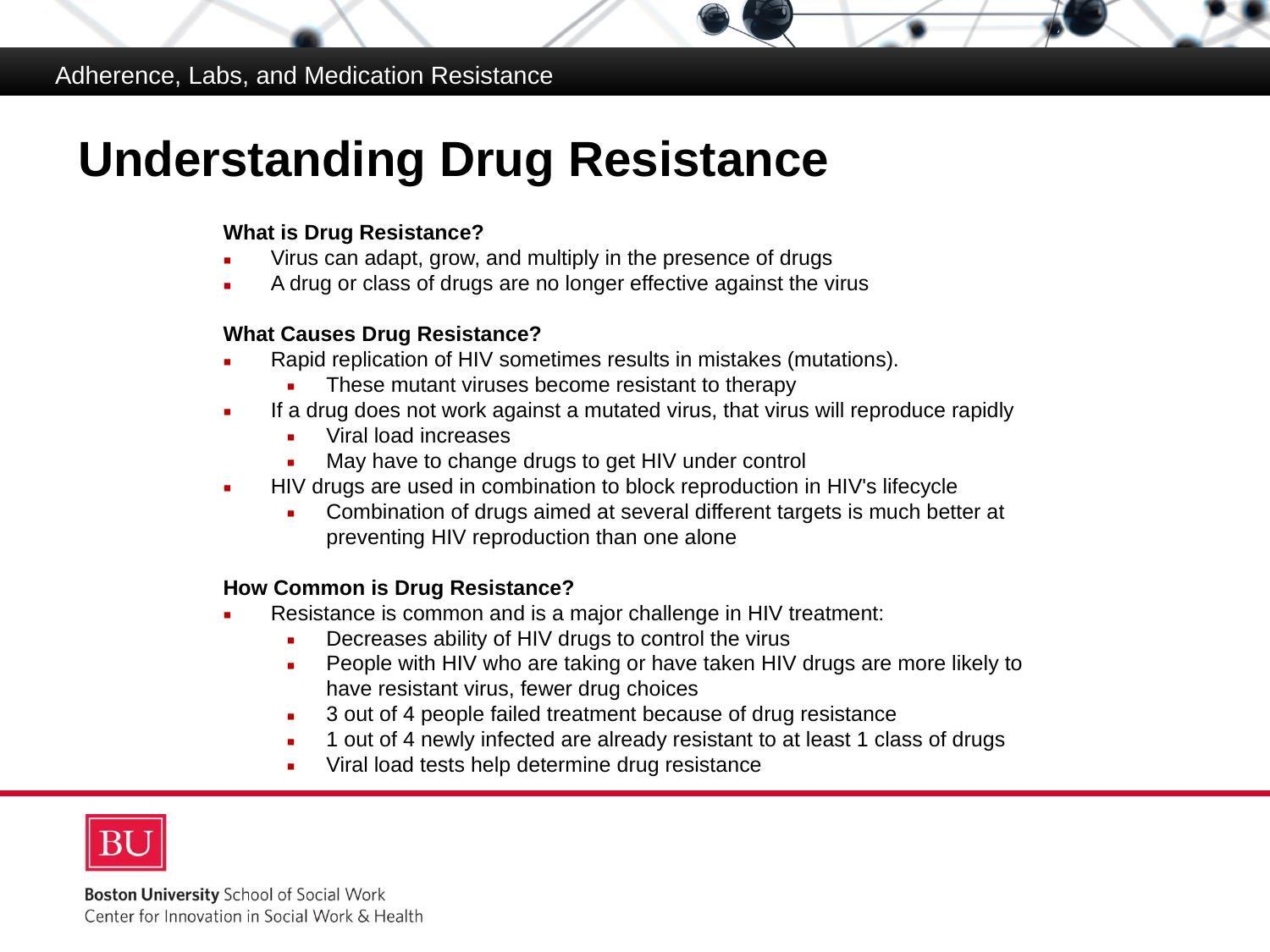

Adherence, Labs, and Medication Resistance
# Understanding Drug Resistance
What is Drug Resistance?
Virus can adapt, grow, and multiply in the presence of drugs
A drug or class of drugs are no longer effective against the virus

What Causes Drug Resistance?
Rapid replication of HIV sometimes results in mistakes (mutations).
These mutant viruses become resistant to therapy
If a drug does not work against a mutated virus, that virus will reproduce rapidly
Viral load increases
May have to change drugs to get HIV under control
HIV drugs are used in combination to block reproduction in HIV's lifecycle
Combination of drugs aimed at several different targets is much better at preventing HIV reproduction than one alone

How Common is Drug Resistance?
Resistance is common and is a major challenge in HIV treatment:
Decreases ability of HIV drugs to control the virus
People with HIV who are taking or have taken HIV drugs are more likely to have resistant virus, fewer drug choices
3 out of 4 people failed treatment because of drug resistance
1 out of 4 newly infected are already resistant to at least 1 class of drugs
Viral load tests help determine drug resistance